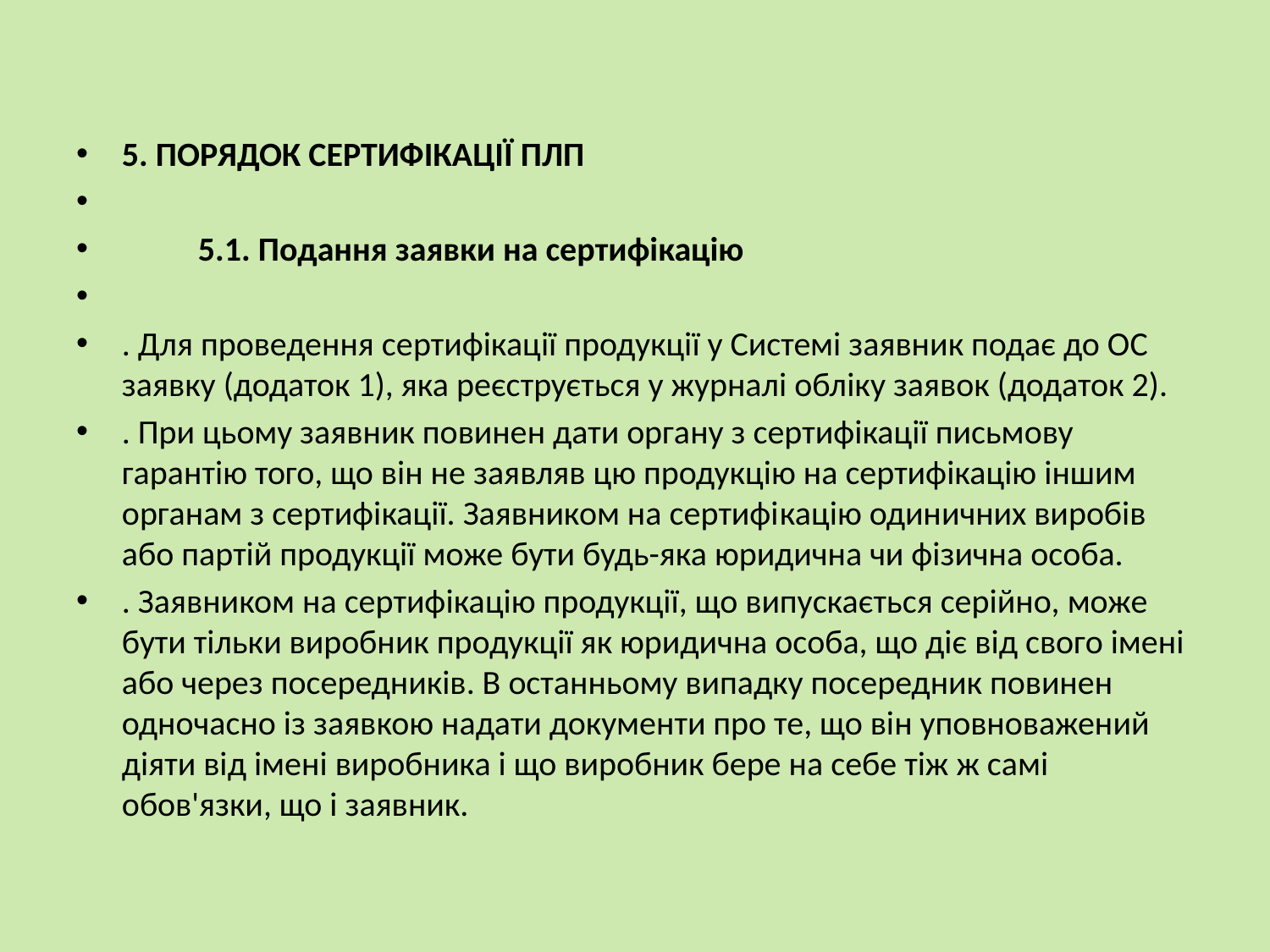

5. ПОРЯДОК СЕРТИФIКАЦIЇ ПЛП

	5.1. Подання заявки на сертифікацію

. Для проведення сертифікації продукції у Системi заявник подає до ОС заявку (додаток 1), яка реєструється у журналі обліку заявок (додаток 2).
. При цьому заявник повинен дати органу з сертифікації письмову гарантію того, що він не заявляв цю продукцію на сертифікацію іншим органам з сертифікації. Заявником на сертифі­кацію одиничних виробів або партій продукції може бути будь-яка юридична чи фізична особа.
. Заявником на сертифікацію продукції, що випускається серійно, може бути тільки виробник про­дукції як юридична особа, що діє від свого імені або через посередників. В останньому випадку посередник повинен одночасно із заявкою надати документи про те, що він уповноважений діяти від імені виробника і що виробник бере на себе тіж ж самі обов'язки, що і заявник.